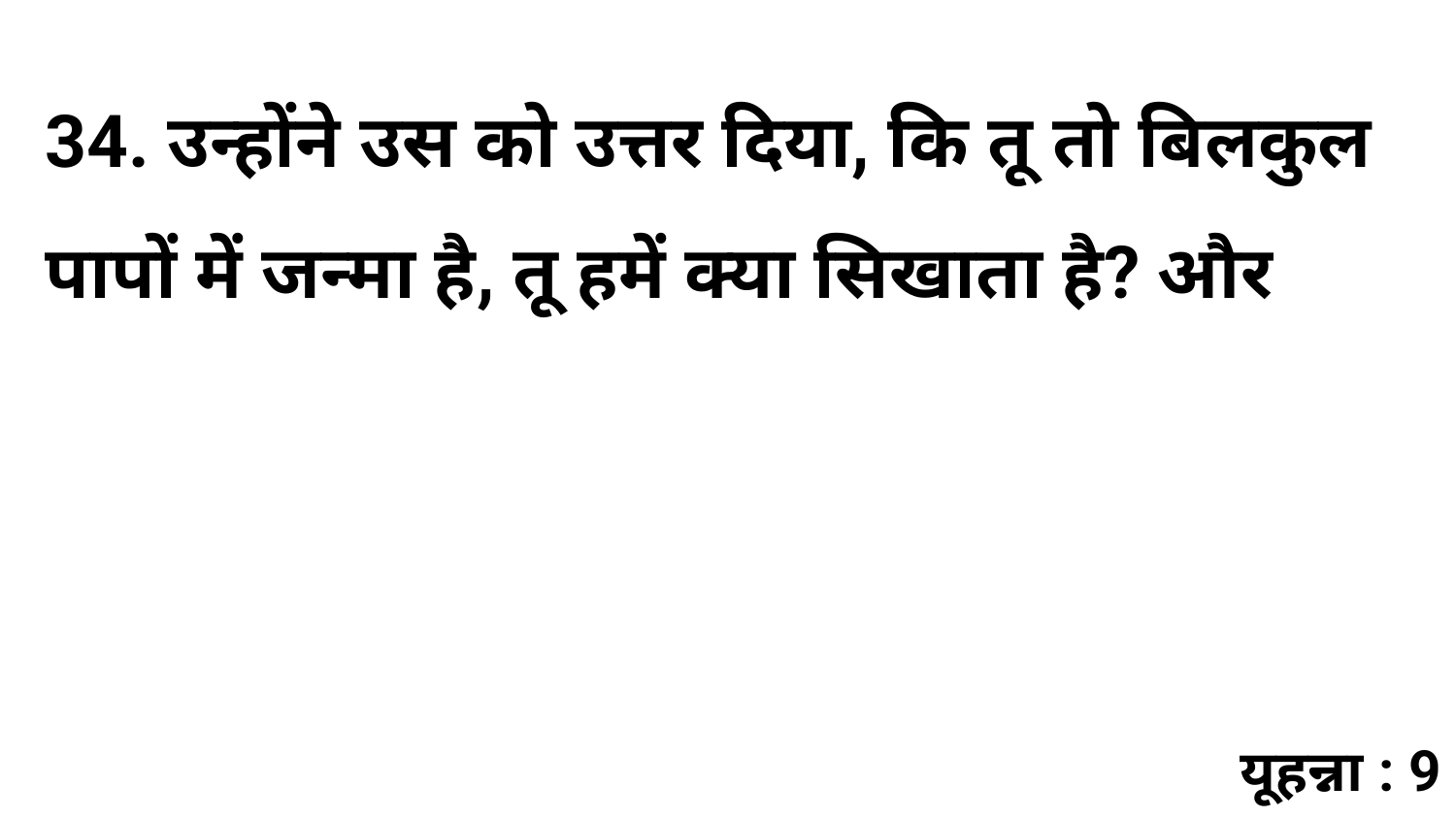

34. उन्होंने उस को उत्तर दिया, कि तू तो बिलकुल पापों में जन्मा है, तू हमें क्या सिखाता है? और
यूहन्ना : 9